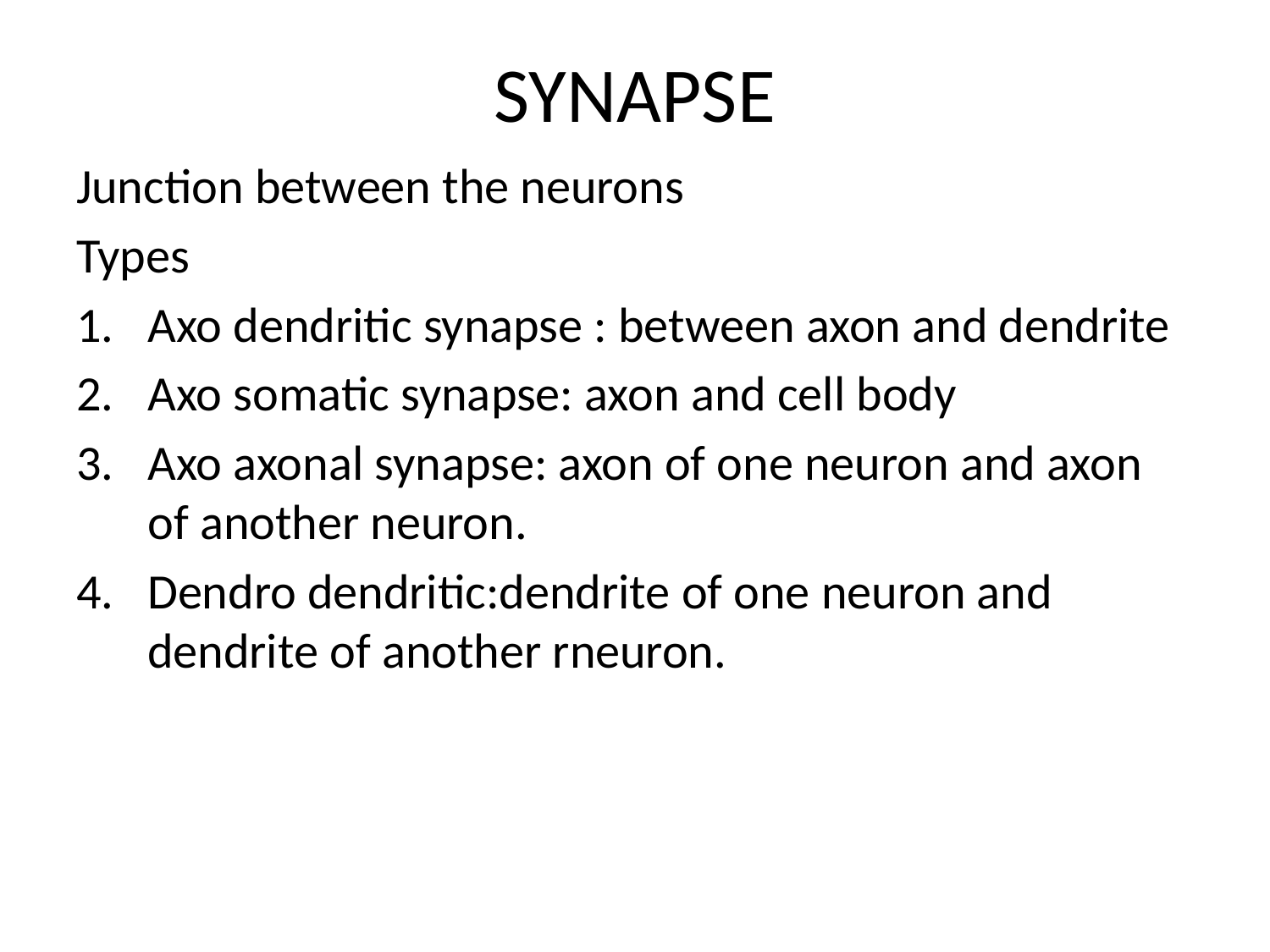

# SYNAPSE
Junction between the neurons
Types
Axo dendritic synapse : between axon and dendrite
Axo somatic synapse: axon and cell body
Axo axonal synapse: axon of one neuron and axon of another neuron.
Dendro dendritic:dendrite of one neuron and dendrite of another rneuron.